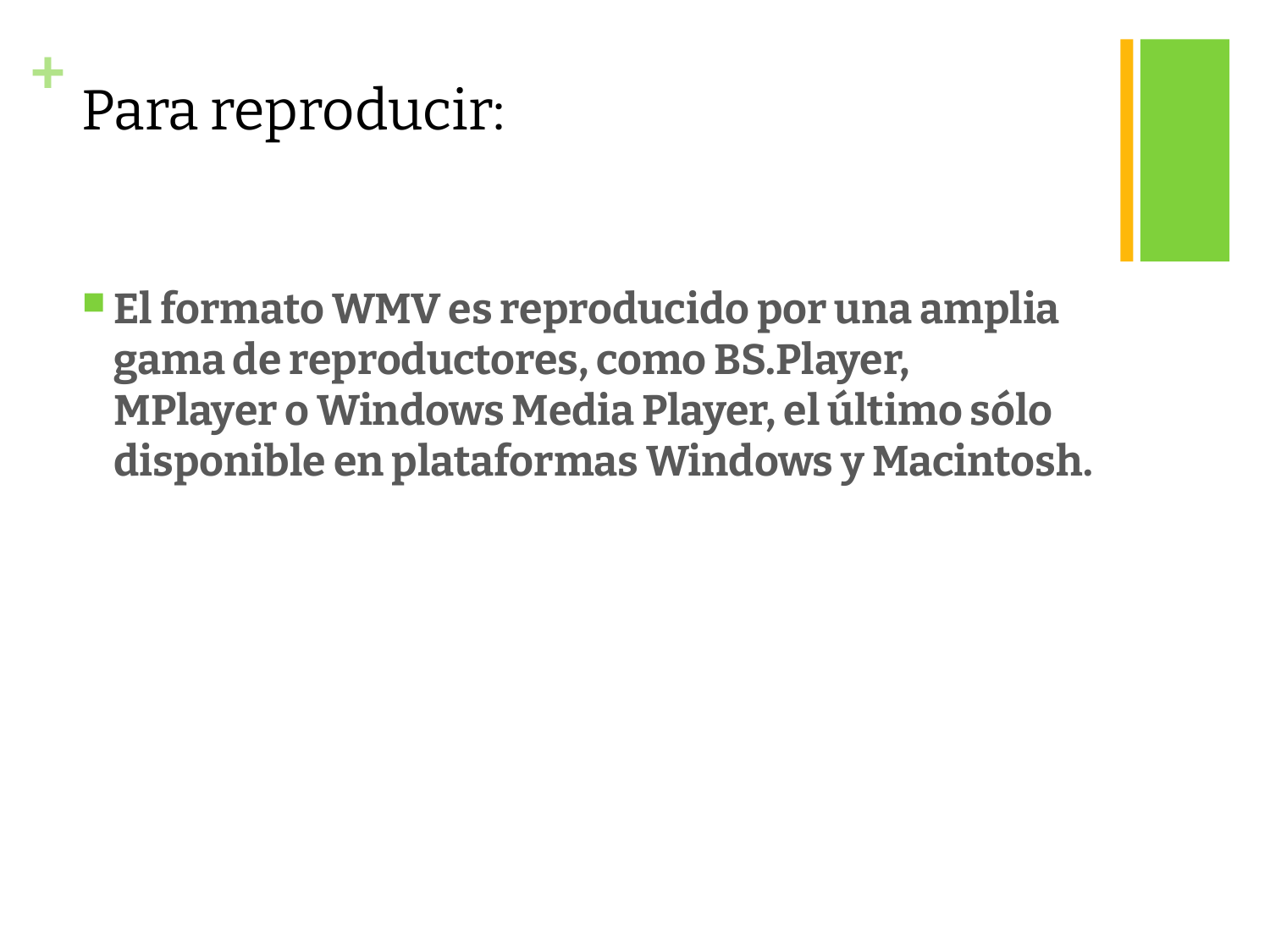

# Para reproducir:
El formato WMV es reproducido por una amplia gama de reproductores, como BS.Player,  MPlayer o Windows Media Player, el último sólo disponible en plataformas Windows y Macintosh.